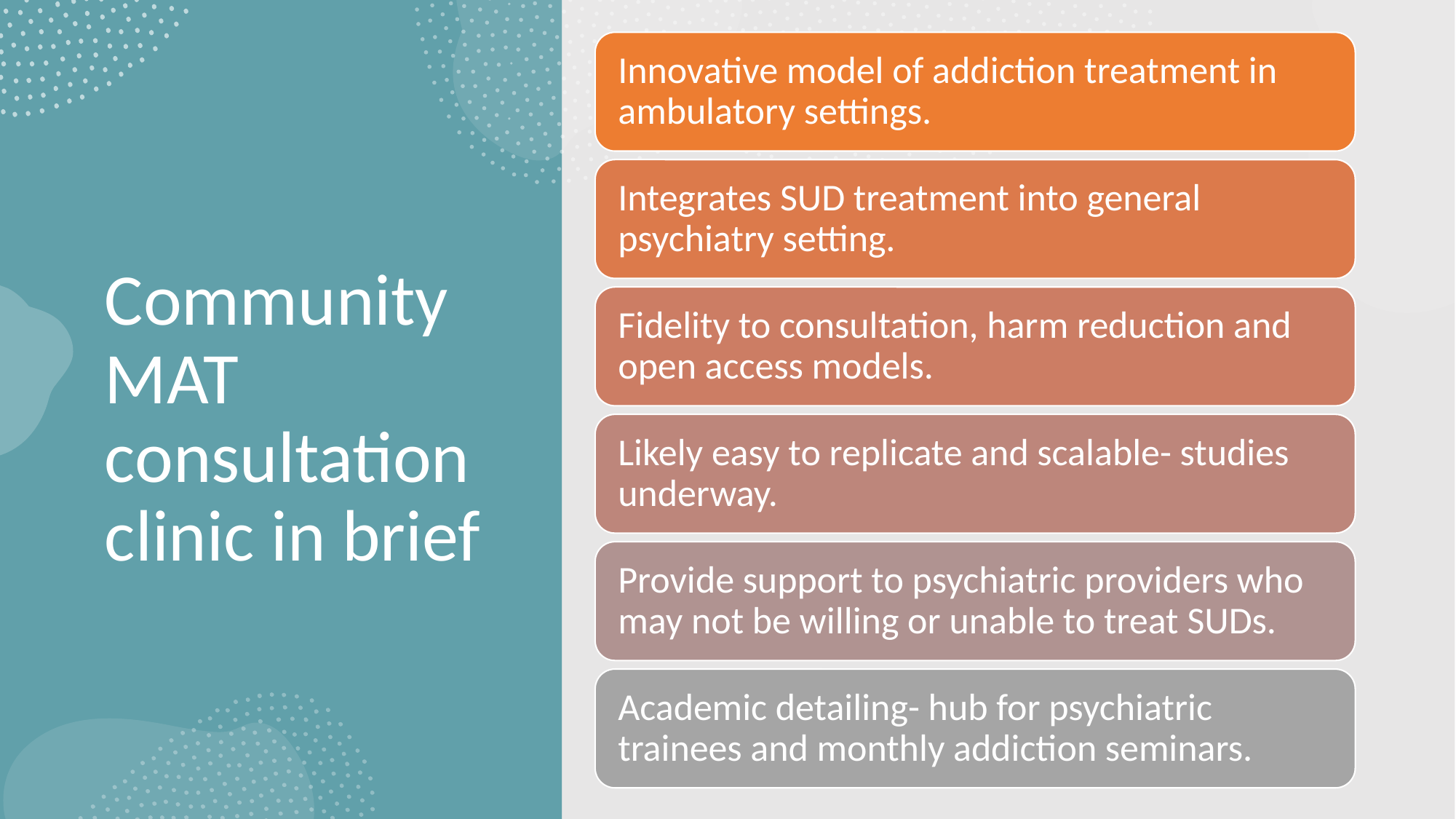

Innovative model of addiction treatment in ambulatory settings.
Integrates SUD treatment into general psychiatry setting.
Fidelity to consultation, harm reduction and open access models.
Likely easy to replicate and scalable- studies underway.
Provide support to psychiatric providers who may not be willing or unable to treat SUDs.
Academic detailing- hub for psychiatric trainees and monthly addiction seminars.
# Community MAT consultation clinic in brief